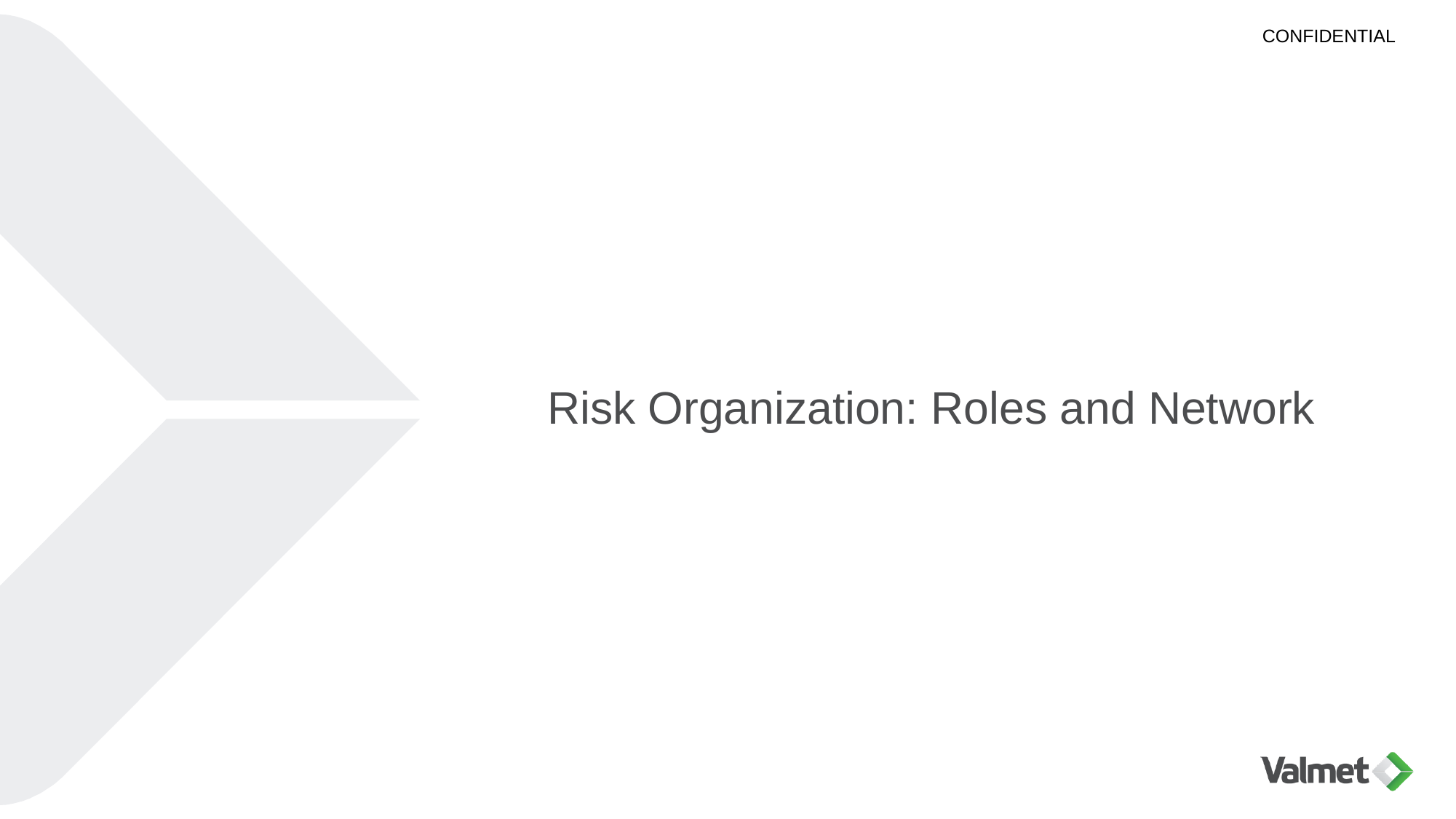

# Risk Organization: Roles and Network
May, 28 2022
Audit Committee